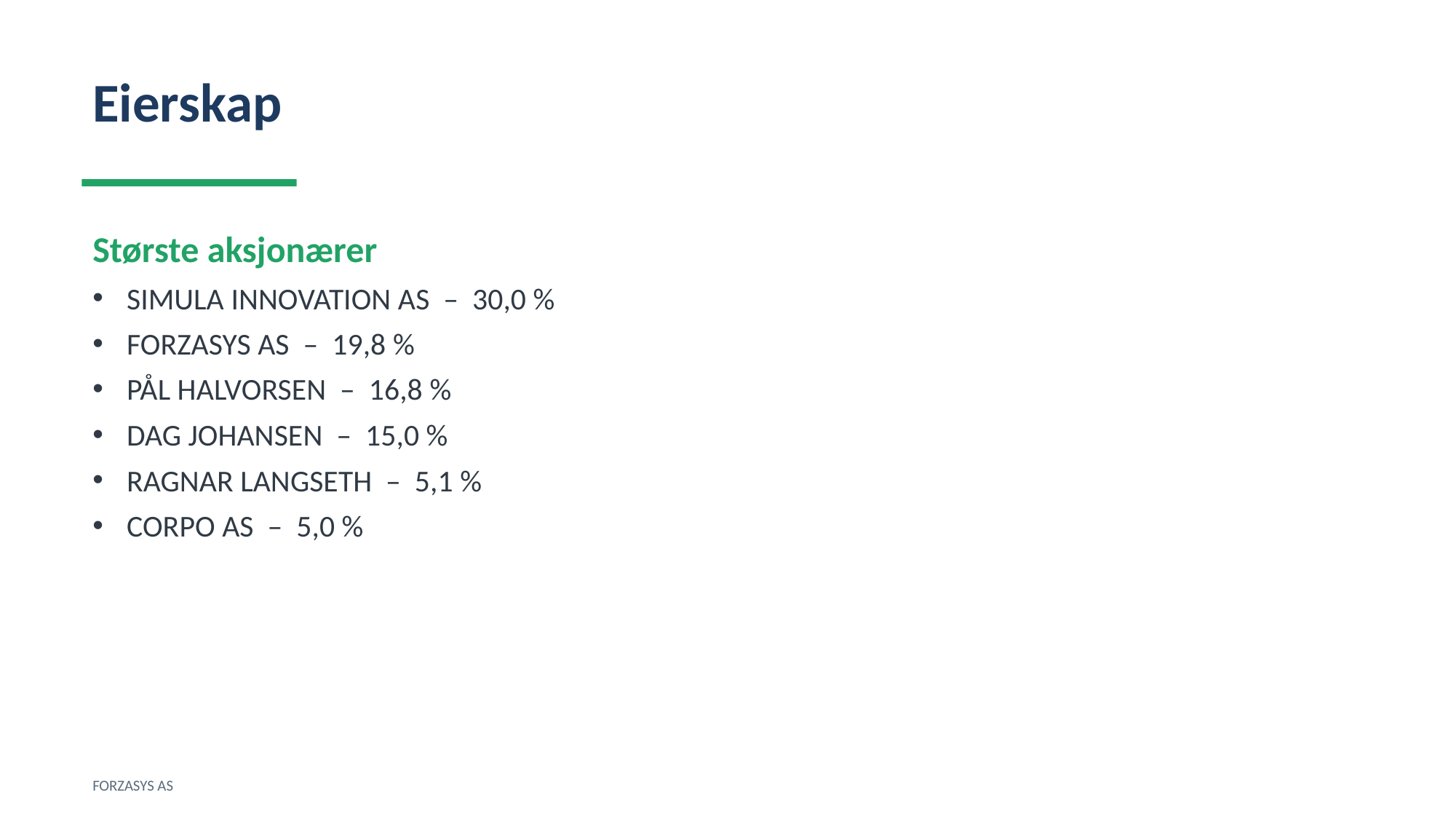

Eierskap

Største aksjonærer
SIMULA INNOVATION AS  –  30,0 %
FORZASYS AS  –  19,8 %
PÅL HALVORSEN  –  16,8 %
DAG JOHANSEN  –  15,0 %
RAGNAR LANGSETH  –  5,1 %
CORPO AS  –  5,0 %
FORZASYS AS